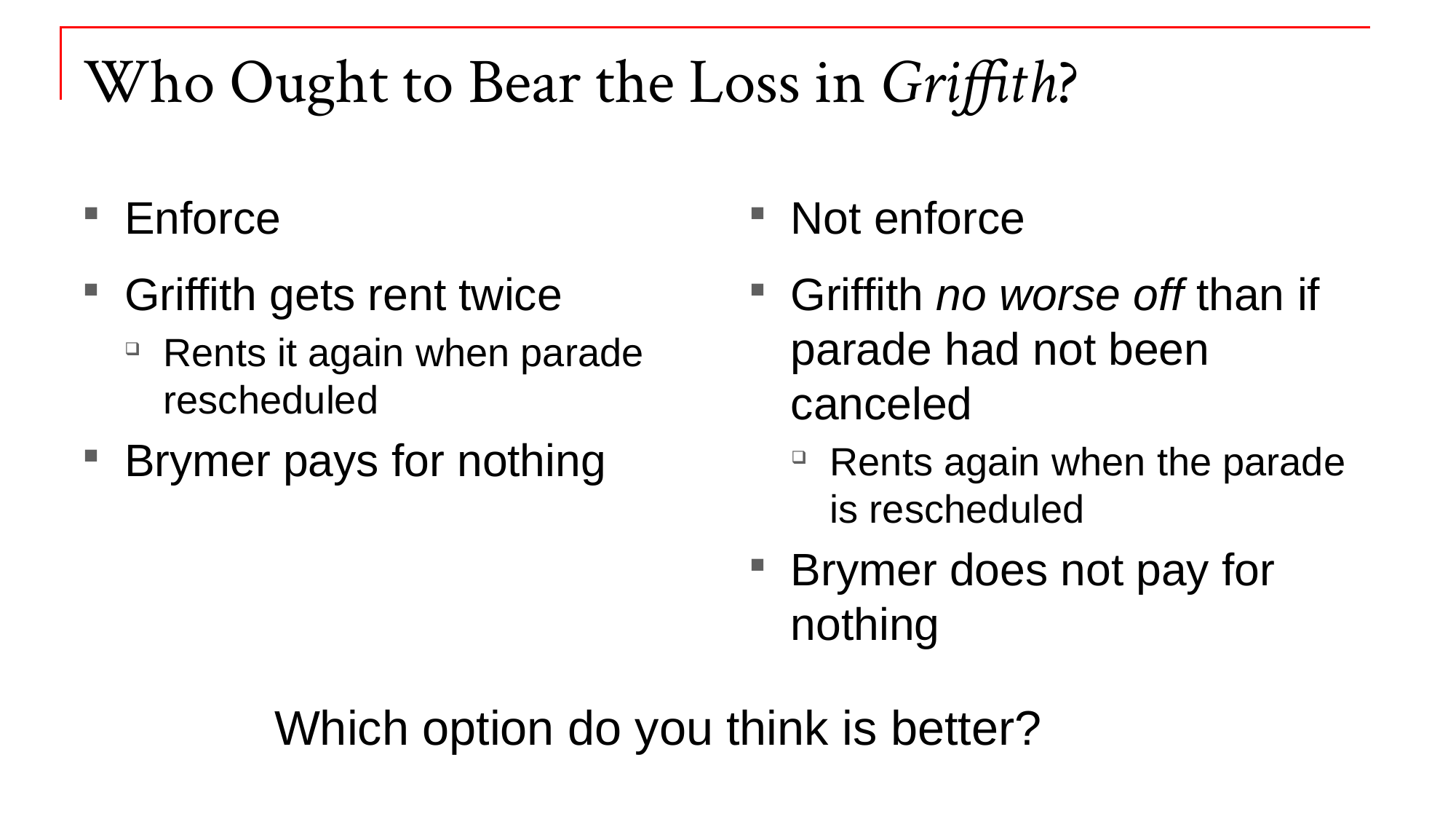

# Who Ought to Bear the Loss in Griffith?
Enforce
Not enforce
Griffith gets rent twice
Rents it again when parade rescheduled
Brymer pays for nothing
Griffith no worse off than if parade had not been canceled
Rents again when the parade is rescheduled
Brymer does not pay for nothing
Which option do you think is better?